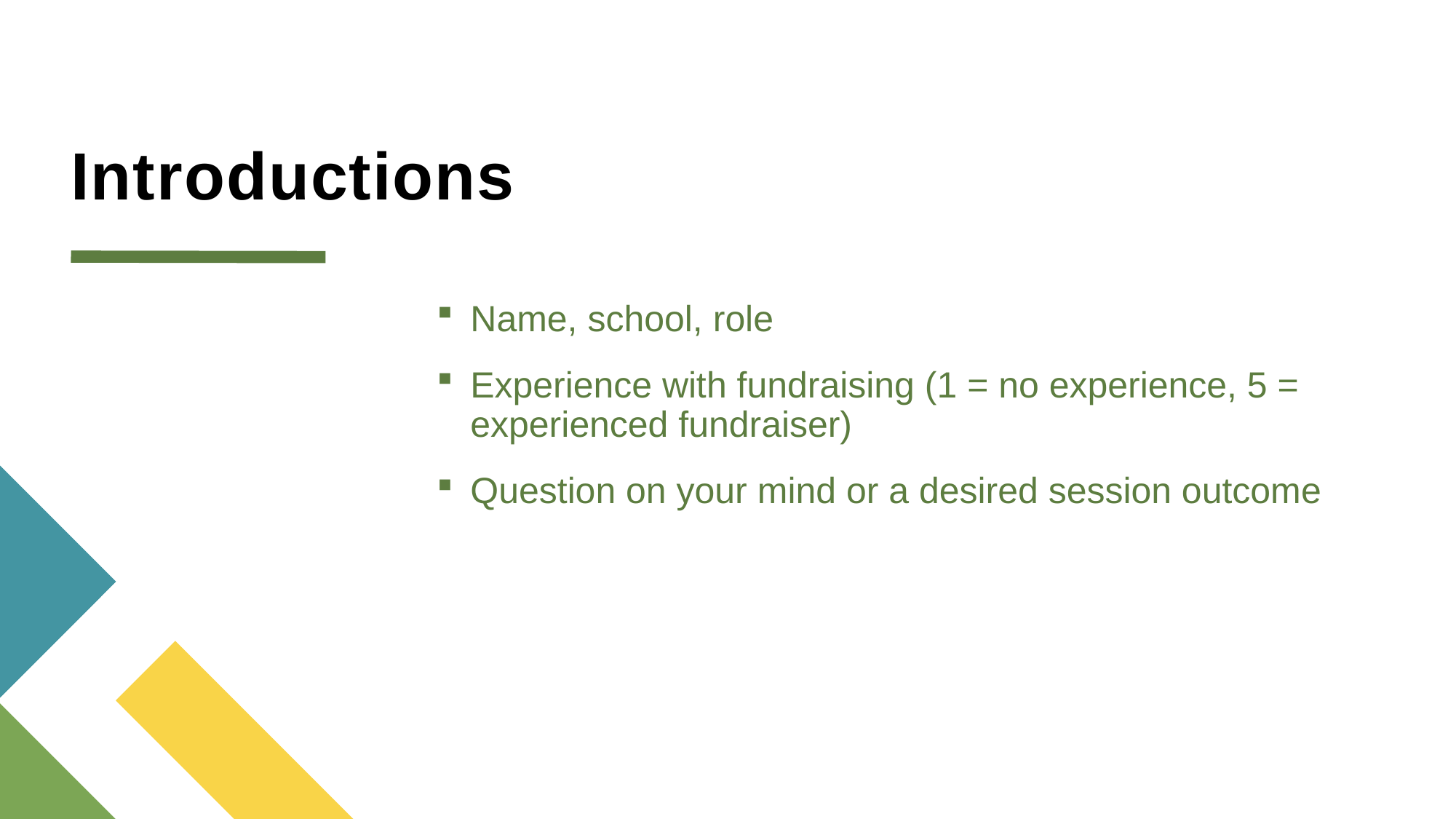

# Introductions
Name, school, role
Experience with fundraising (1 = no experience, 5 = experienced fundraiser)
Question on your mind or a desired session outcome